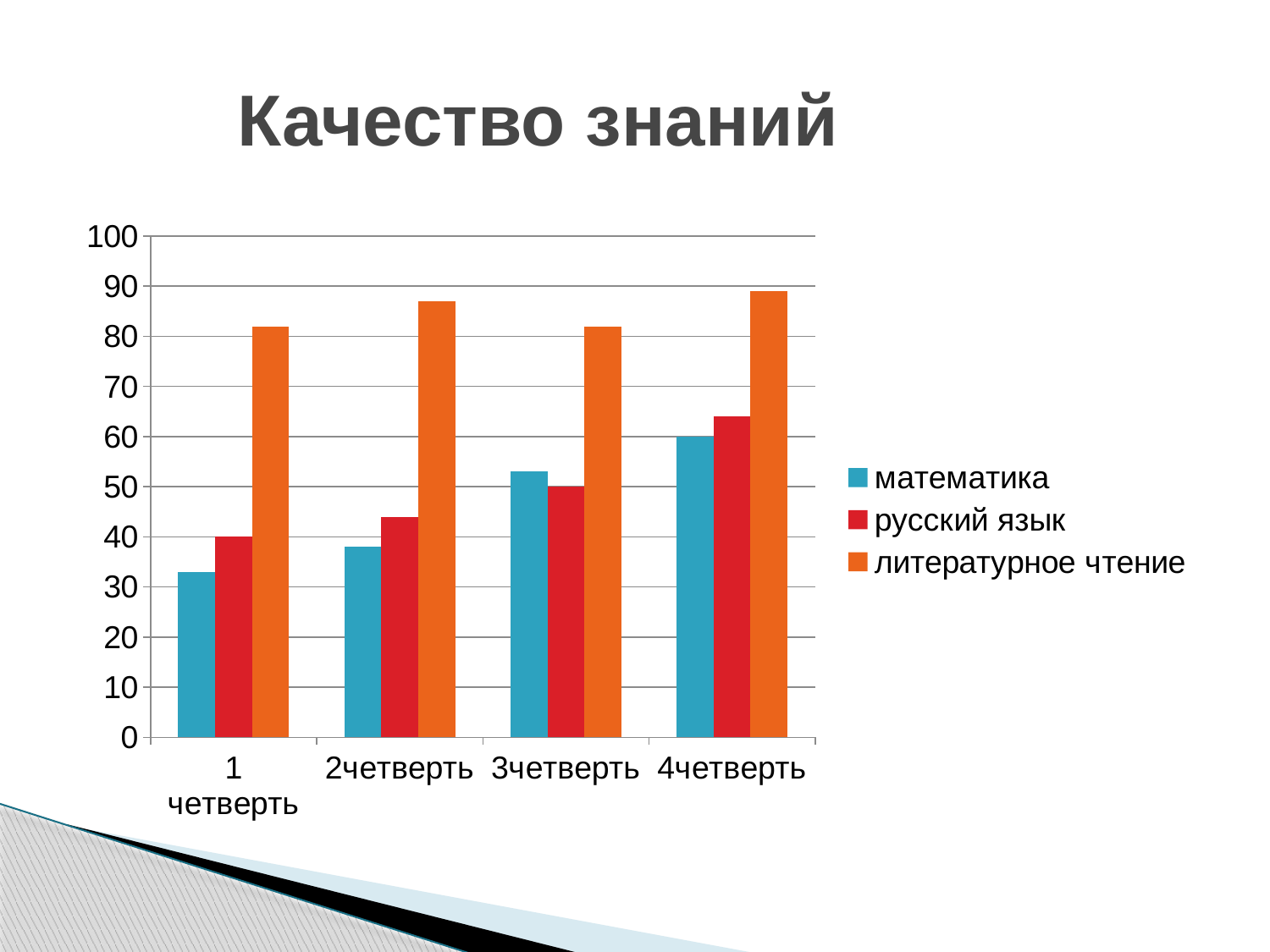

# Качество знаний

### Chart

| Category | математика | русский язык | литературное чтение |
|---|---|---|---|
| 1 четверть | 33.0 | 40.0 | 82.0 |
| 2четверть | 38.0 | 44.0 | 87.0 |
| 3четверть | 53.0 | 50.0 | 82.0 |
| 4четверть | 60.0 | 64.0 | 89.0 |